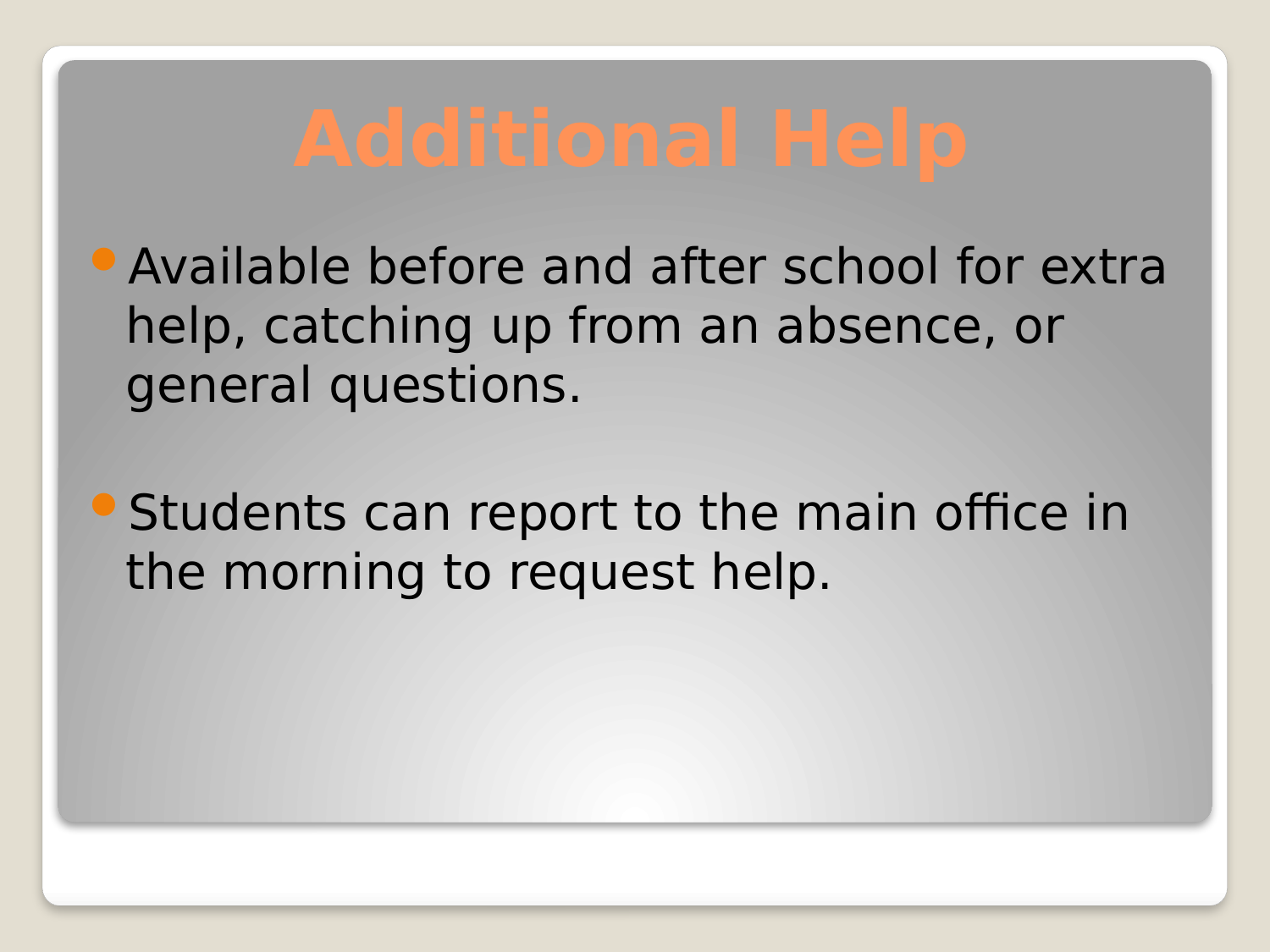

# Additional Help
Available before and after school for extra help, catching up from an absence, or general questions.

Students can report to the main office in the morning to request help.